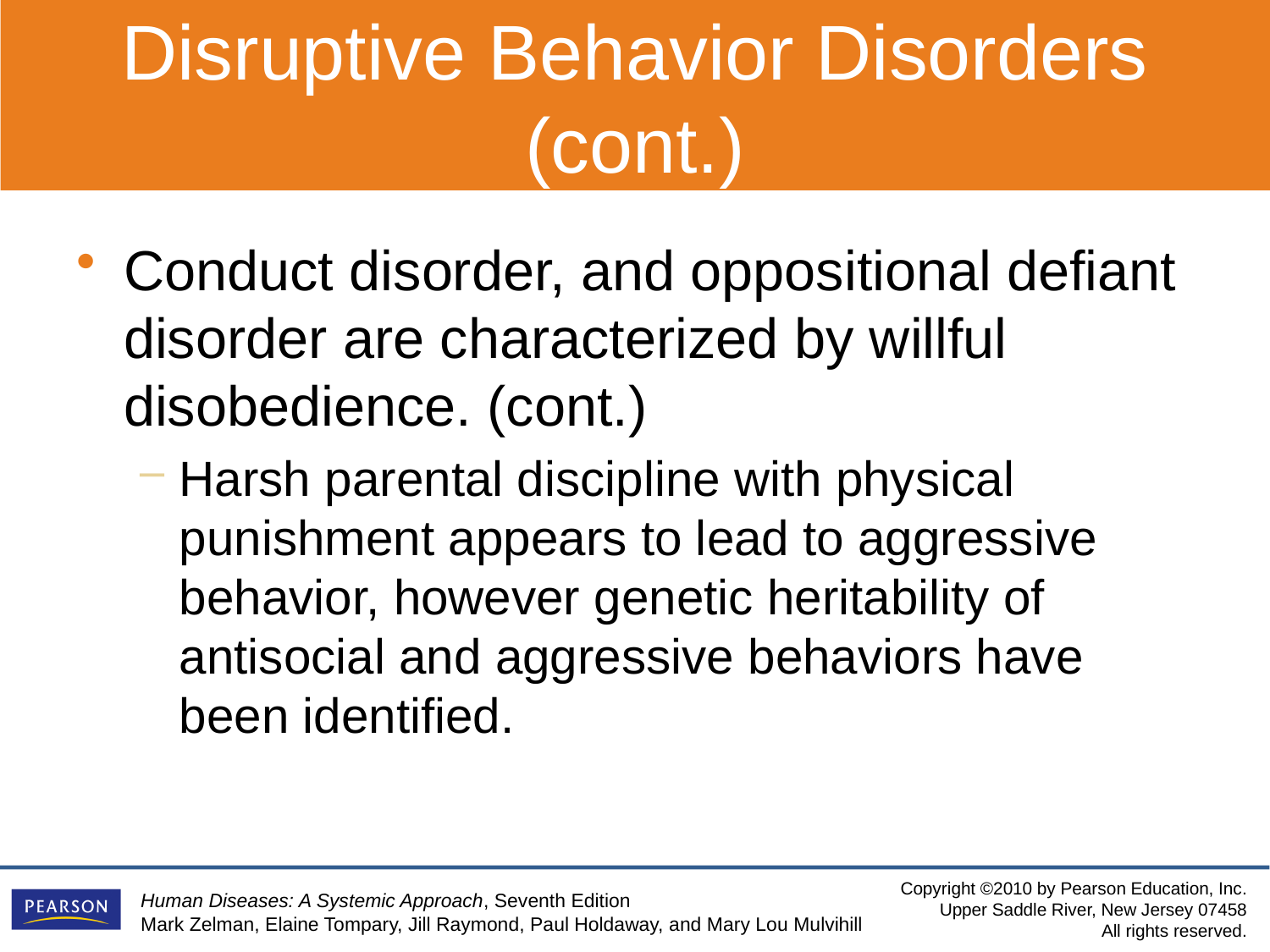

Disruptive Behavior Disorders (cont.)
Conduct disorder, and oppositional defiant disorder are characterized by willful disobedience. (cont.)
Harsh parental discipline with physical punishment appears to lead to aggressive behavior, however genetic heritability of antisocial and aggressive behaviors have been identified.